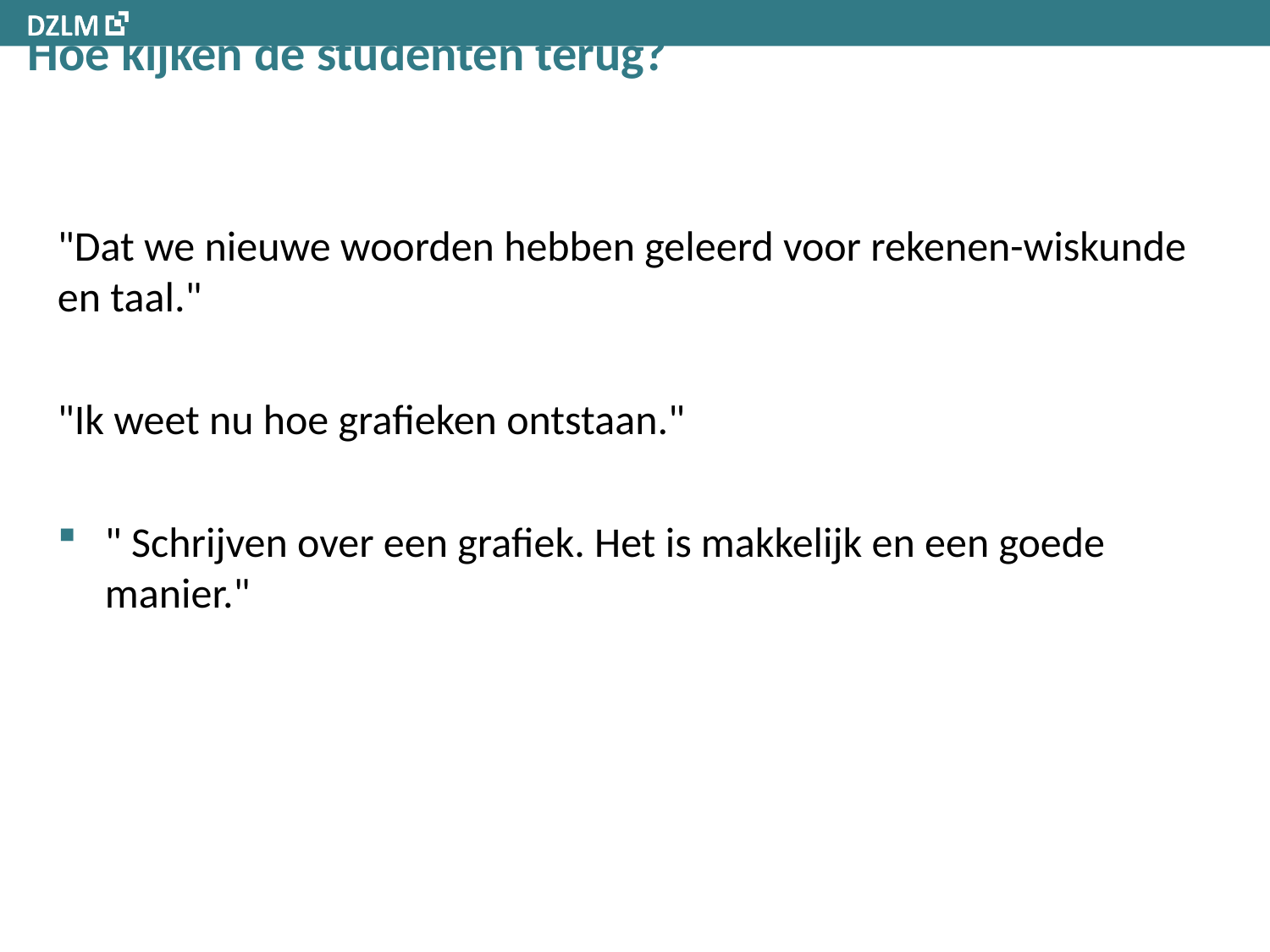

# Hoe kijken de studenten terug?

"Dat we nieuwe woorden hebben geleerd voor rekenen-wiskunde en taal."
"Ik weet nu hoe grafieken ontstaan."
" Schrijven over een grafiek. Het is makkelijk en een goede manier."
ORD 9 juni 2011